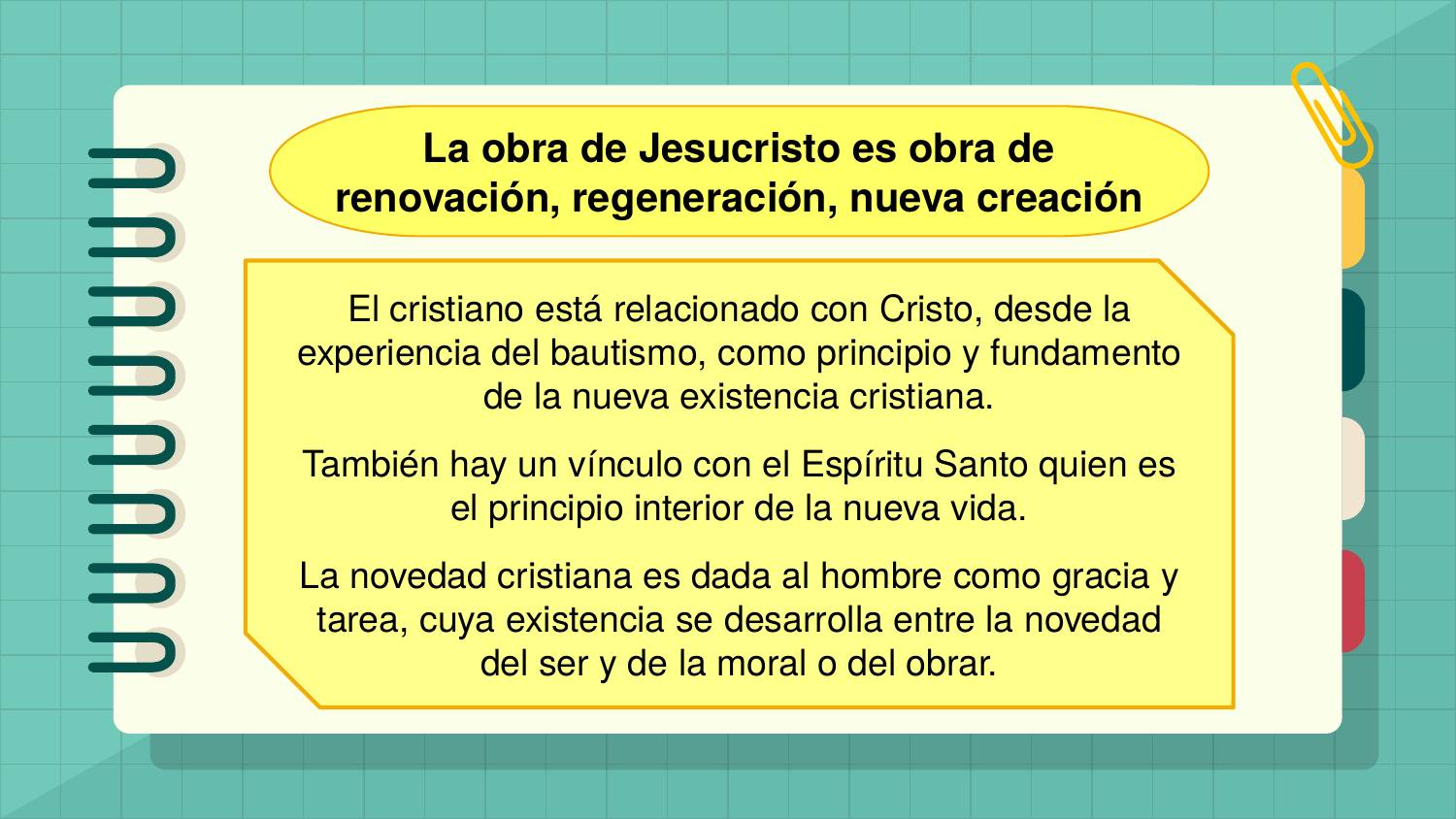

La obra de Jesucristo es obra de renovación, regeneración, nueva creación
El cristiano está relacionado con Cristo, desde la experiencia del bautismo, como principio y fundamento de la nueva existencia cristiana.

También hay un vínculo con el Espíritu Santo quien es el principio interior de la nueva vida.

La novedad cristiana es dada al hombre como gracia y tarea, cuya existencia se desarrolla entre la novedad del ser y de la moral o del obrar.